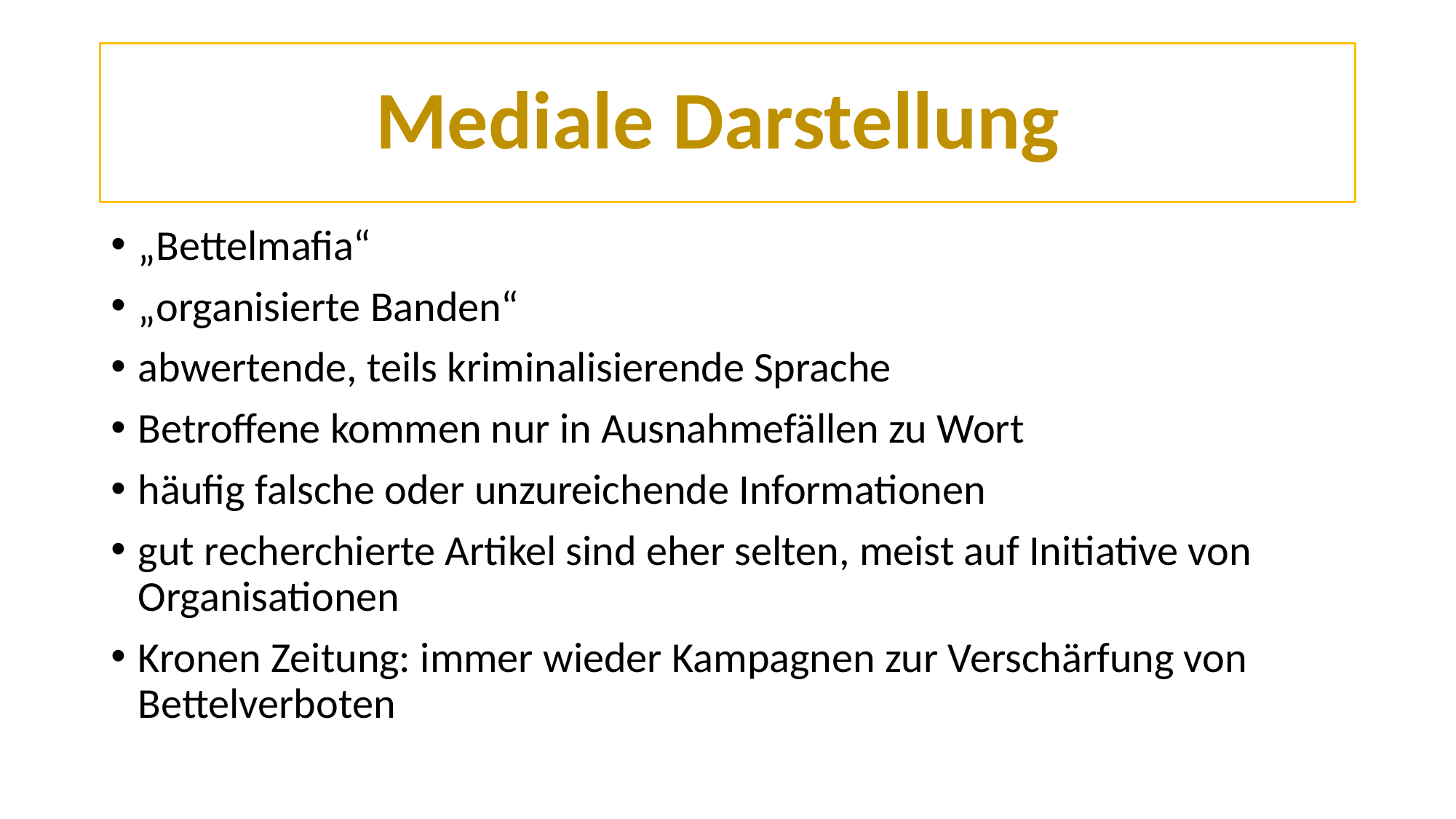

# Mediale Darstellung
„Bettelmafia“
„organisierte Banden“
abwertende, teils kriminalisierende Sprache
Betroffene kommen nur in Ausnahmefällen zu Wort
häufig falsche oder unzureichende Informationen
gut recherchierte Artikel sind eher selten, meist auf Initiative von Organisationen
Kronen Zeitung: immer wieder Kampagnen zur Verschärfung von Bettelverboten